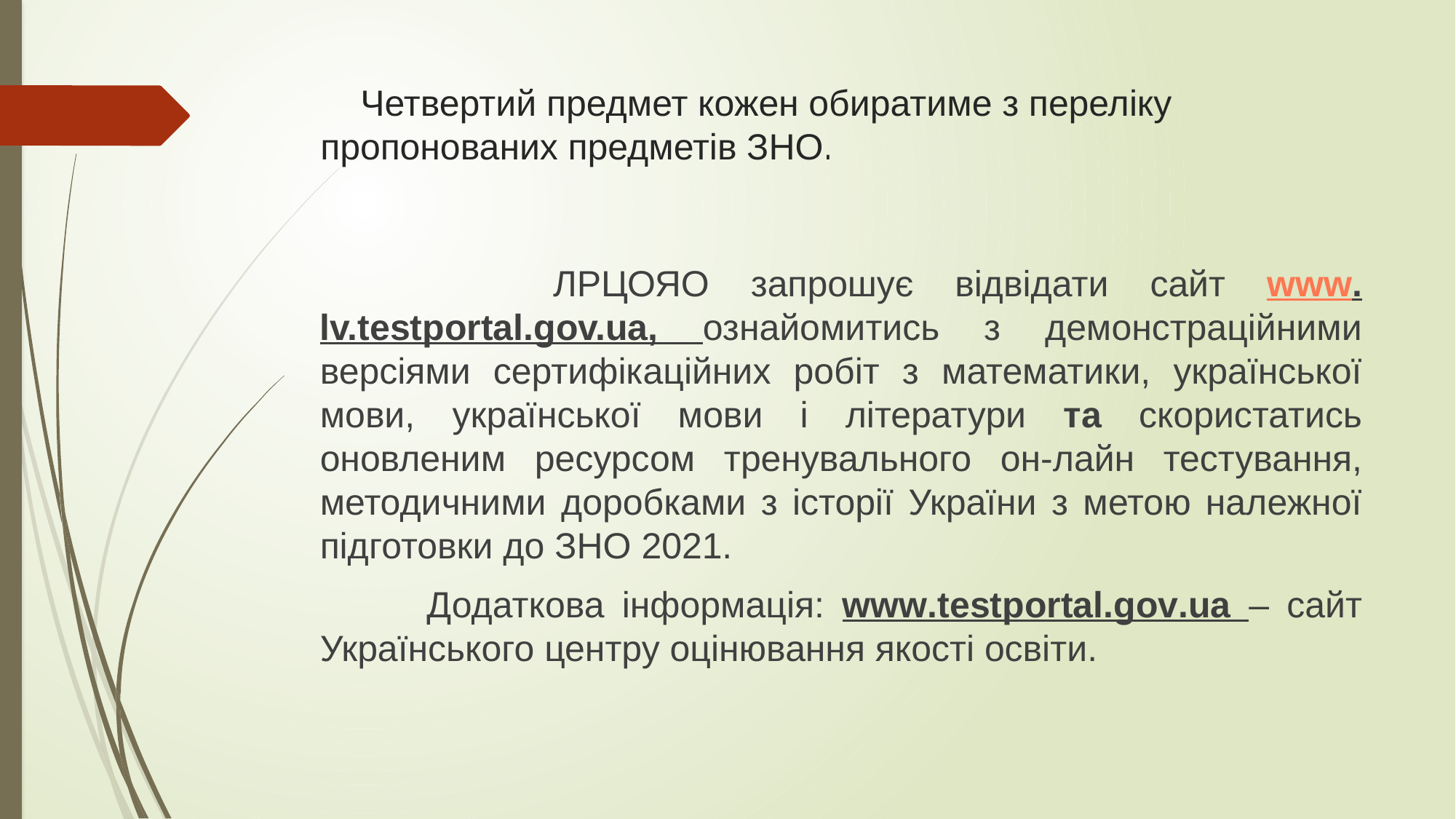

# Четвертий предмет кожен обиратиме з переліку пропонованих предметів ЗНО.
      ЛРЦОЯО запрошує відвідати сайт www. lv.testportal.gov.ua, ознайомитись з демонстраційними версіями сертифікаційних робіт з математики, української мови, української мови і літератури та скористатись оновленим ресурсом тренувального он-лайн тестування, методичними доробками з історії України з метою належної підготовки до ЗНО 2021.
      Додаткова інформація: www.testportal.gov.ua – сайт Українського центру оцінювання якості освіти.